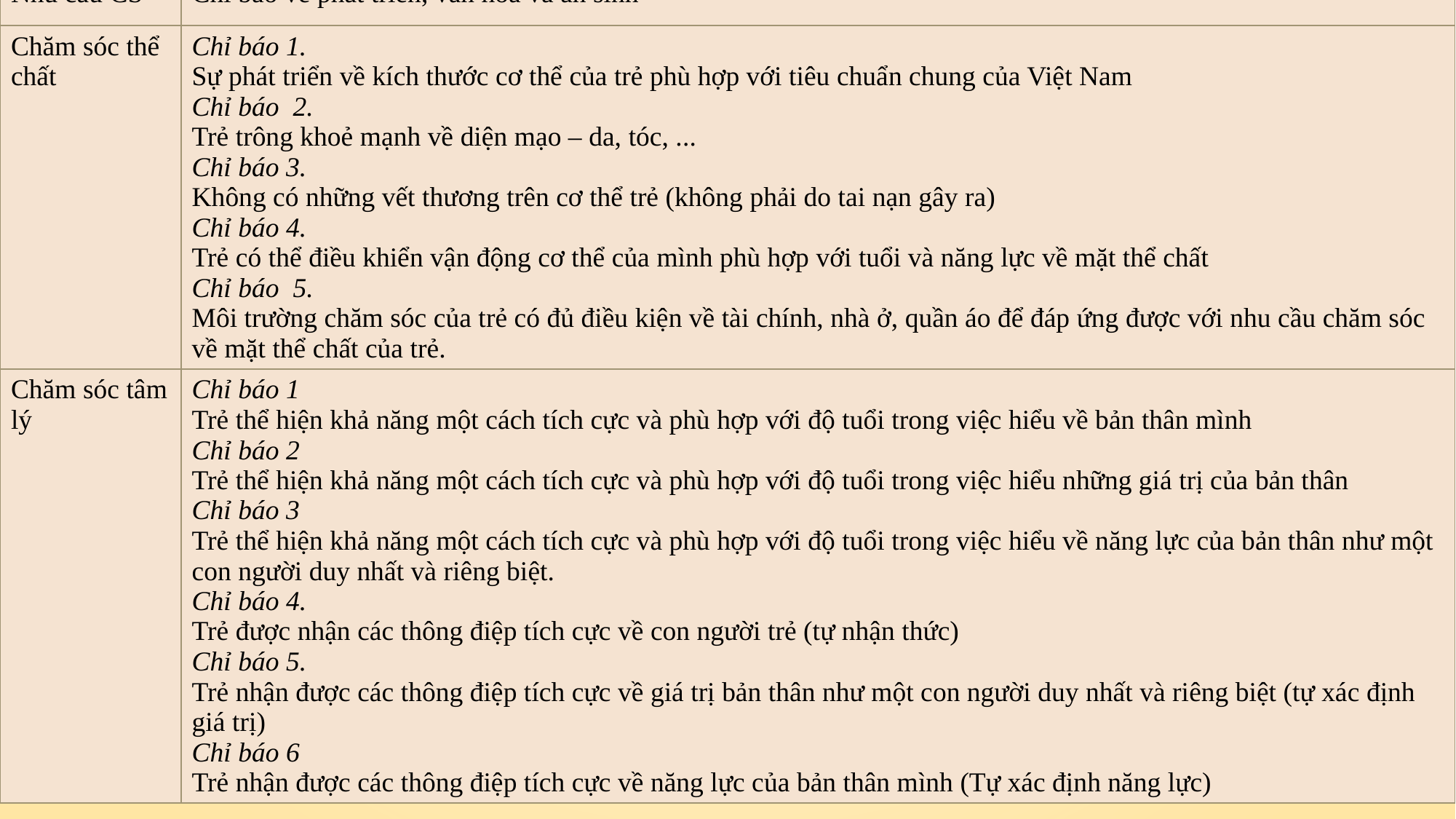

| Nhu cầu CS | Chỉ báo về phát triển, văn hoá và an sinh |
| --- | --- |
| Chăm sóc thể chất | Chỉ báo 1. Sự phát triển về kích thước cơ thể của trẻ phù hợp với tiêu chuẩn chung của Việt Nam Chỉ báo 2. Trẻ trông khoẻ mạnh về diện mạo – da, tóc, ... Chỉ báo 3. Không có những vết thương trên cơ thể trẻ (không phải do tai nạn gây ra) Chỉ báo 4. Trẻ có thể điều khiển vận động cơ thể của mình phù hợp với tuổi và năng lực về mặt thể chất Chỉ báo 5. Môi trường chăm sóc của trẻ có đủ điều kiện về tài chính, nhà ở, quần áo để đáp ứng được với nhu cầu chăm sóc về mặt thể chất của trẻ. |
| Chăm sóc tâm lý | Chỉ báo 1 Trẻ thể hiện khả năng một cách tích cực và phù hợp với độ tuổi trong việc hiểu về bản thân mình Chỉ báo 2 Trẻ thể hiện khả năng một cách tích cực và phù hợp với độ tuổi trong việc hiểu những giá trị của bản thân Chỉ báo 3 Trẻ thể hiện khả năng một cách tích cực và phù hợp với độ tuổi trong việc hiểu về năng lực của bản thân như một con người duy nhất và riêng biệt. Chỉ báo 4. Trẻ được nhận các thông điệp tích cực về con người trẻ (tự nhận thức) Chỉ báo 5. Trẻ nhận được các thông điệp tích cực về giá trị bản thân như một con người duy nhất và riêng biệt (tự xác định giá trị) Chỉ báo 6 Trẻ nhận được các thông điệp tích cực về năng lực của bản thân mình (Tự xác định năng lực) |
24